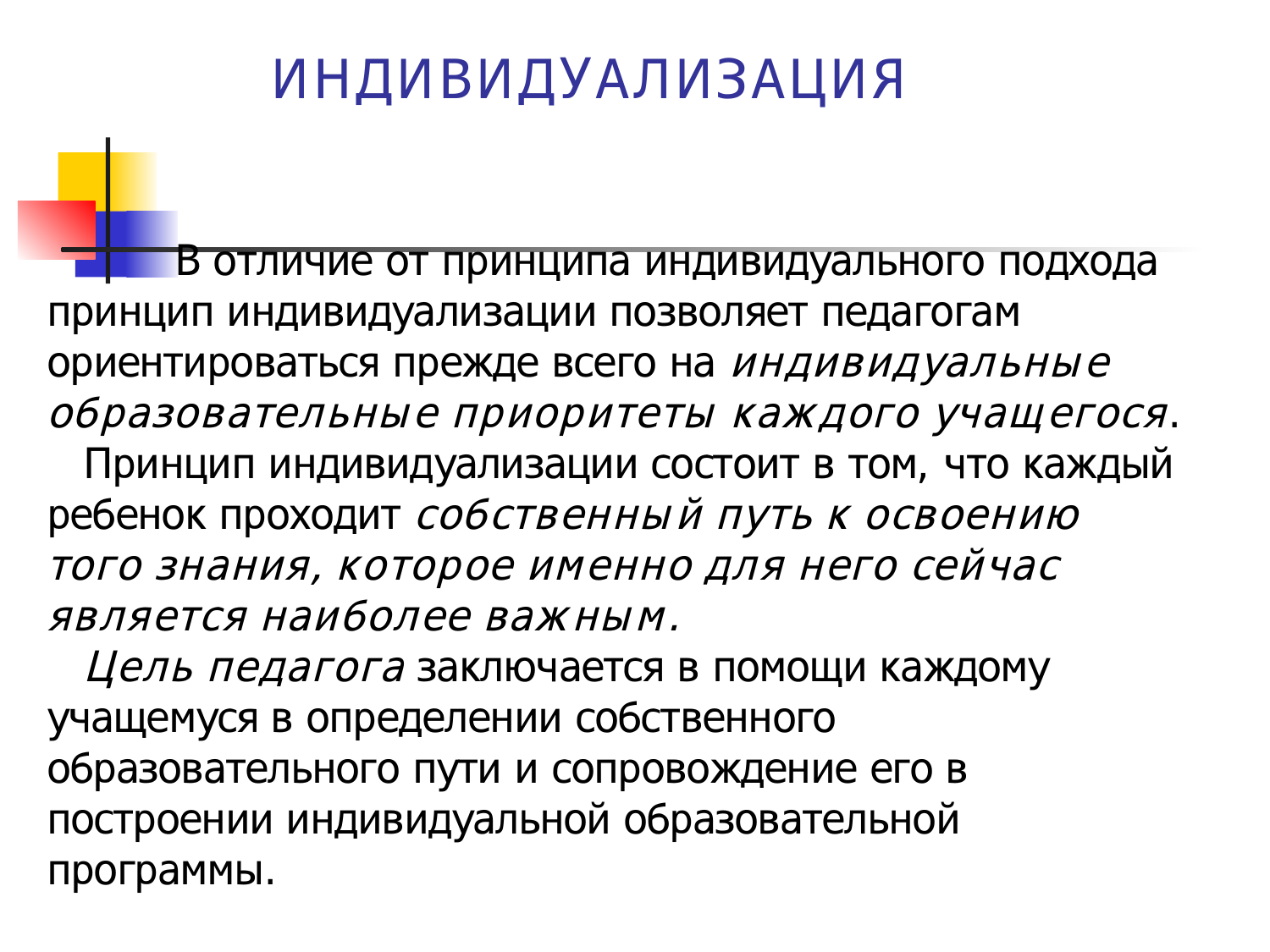

# ИНДИВИДУАЛИЗАЦИЯ

       В отличие от принципа индивидуального подхода принцип индивидуализации позволяет педагогам ориентироваться прежде всего на индивидуальные образовательные прио­ритеты каждого учащегося.
Принцип индивидуализации состоит в том, что каждый ребенок проходит собственный путь к освоению того знания, которое именно для него сейчас является наиболее важным.
Цель педагога заключается в помощи каждому учащемуся в определении собственного образовательного пути и сопровождение его в построении индивидуальной образовательной программы.